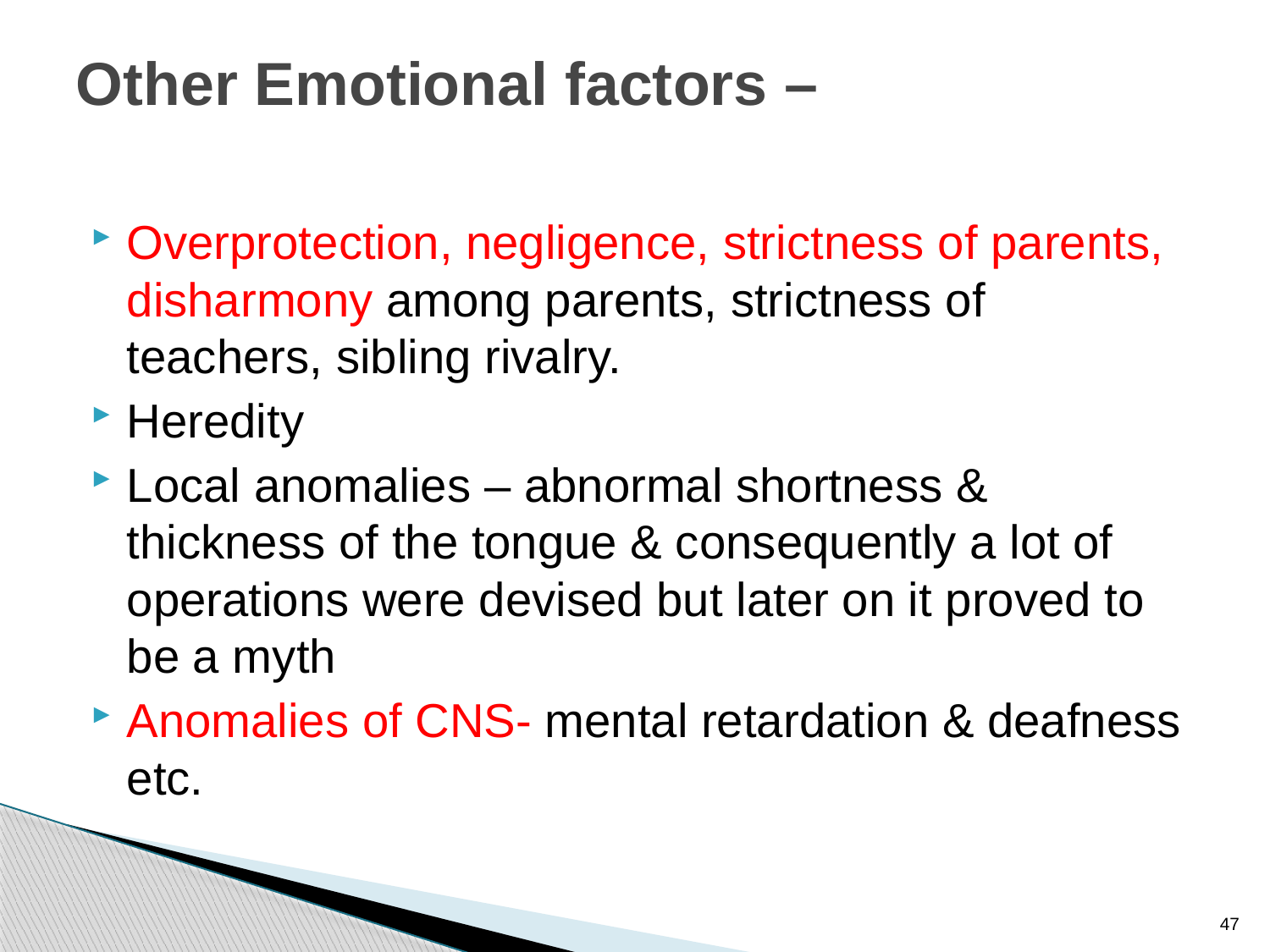

# Other Emotional factors –
Overprotection, negligence, strictness of parents, disharmony among parents, strictness of teachers, sibling rivalry.
Heredity
Local anomalies – abnormal shortness & thickness of the tongue & consequently a lot of operations were devised but later on it proved to be a myth
Anomalies of CNS- mental retardation & deafness etc.

47